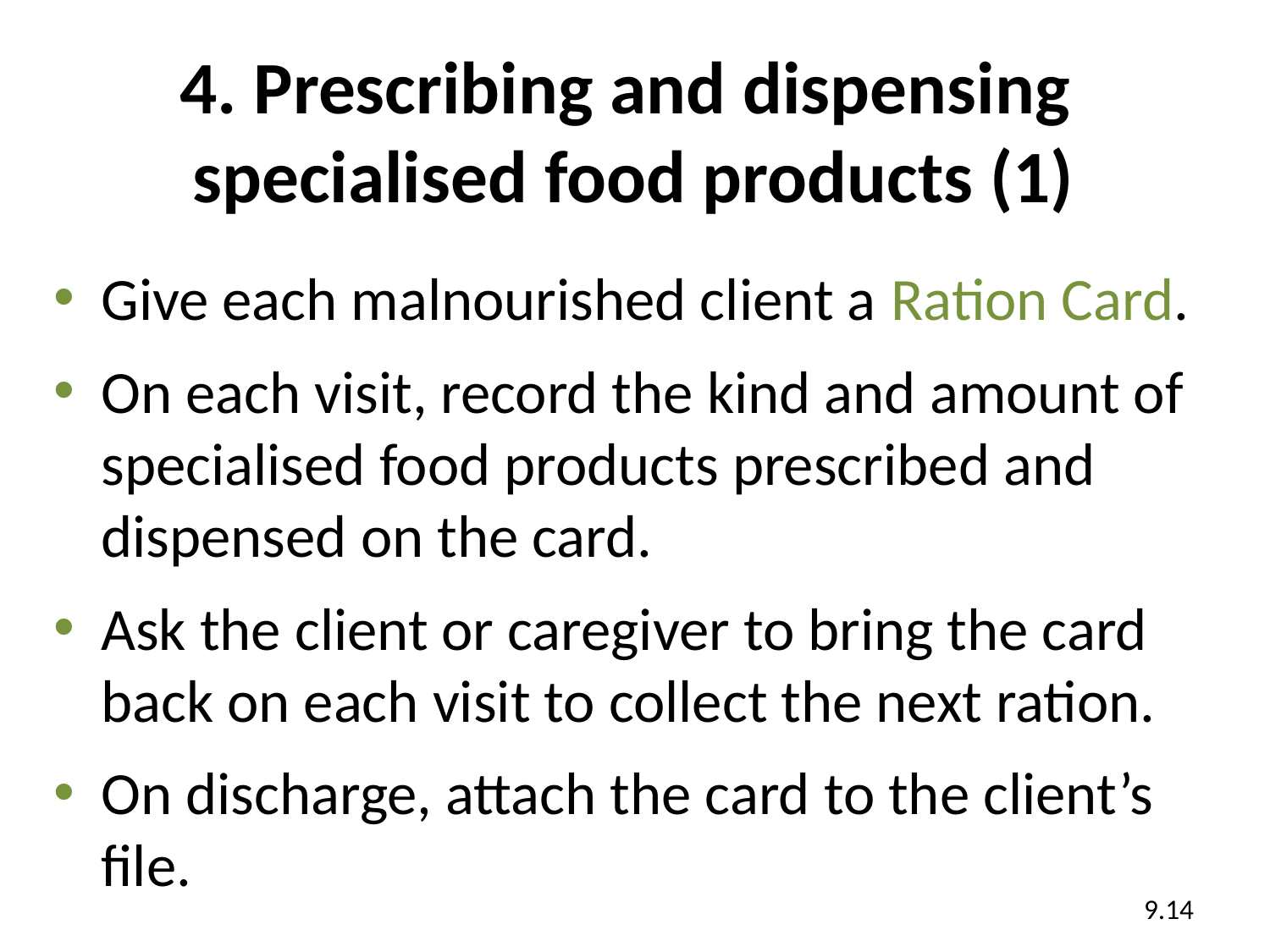

# 4. Prescribing and dispensing specialised food products (1)
Give each malnourished client a Ration Card.
On each visit, record the kind and amount of specialised food products prescribed and dispensed on the card.
Ask the client or caregiver to bring the card back on each visit to collect the next ration.
On discharge, attach the card to the client’s file.

9.14